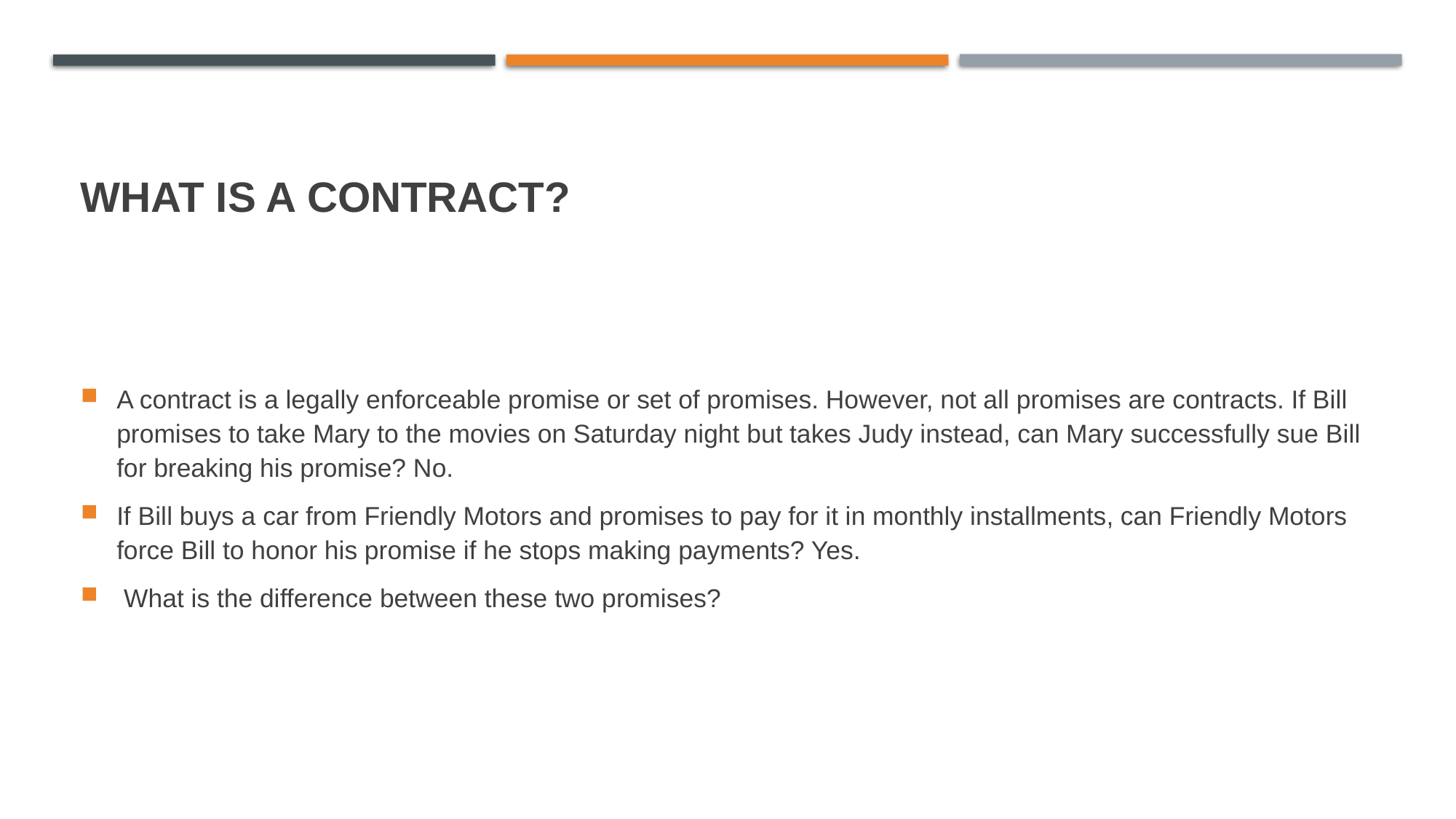

# WHAT IS A CONTRACT?
A contract is a legally enforceable promise or set of promises. However, not all promises are contracts. If Bill promises to take Mary to the movies on Saturday night but takes Judy instead, can Mary successfully sue Bill for breaking his promise? No.
If Bill buys a car from Friendly Motors and promises to pay for it in monthly installments, can Friendly Motors force Bill to honor his promise if he stops making payments? Yes.
 What is the difference between these two promises?